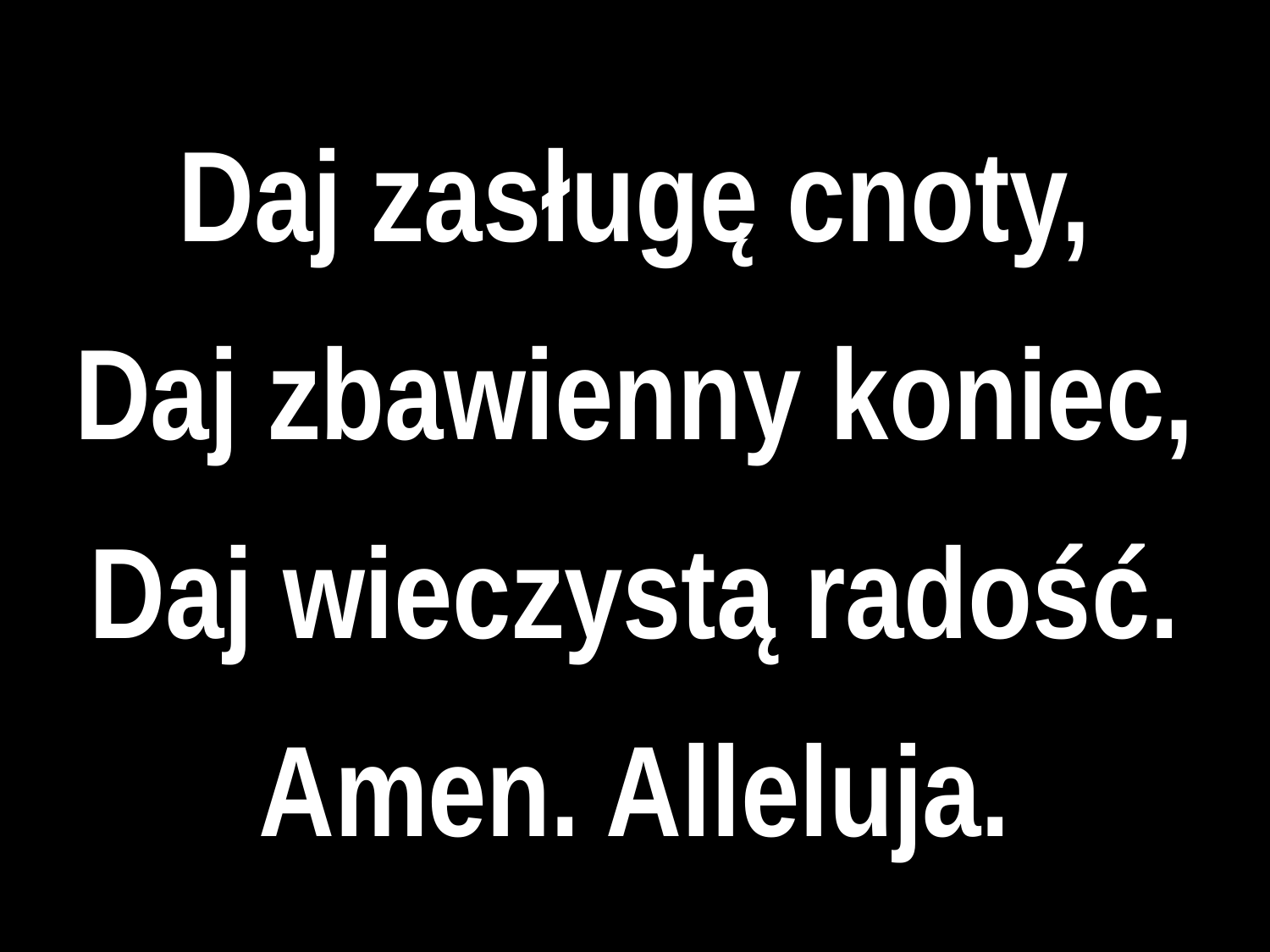

Daj zasługę cnoty,
Daj zbawienny koniec,
Daj wieczystą radość.
Amen. Alleluja.